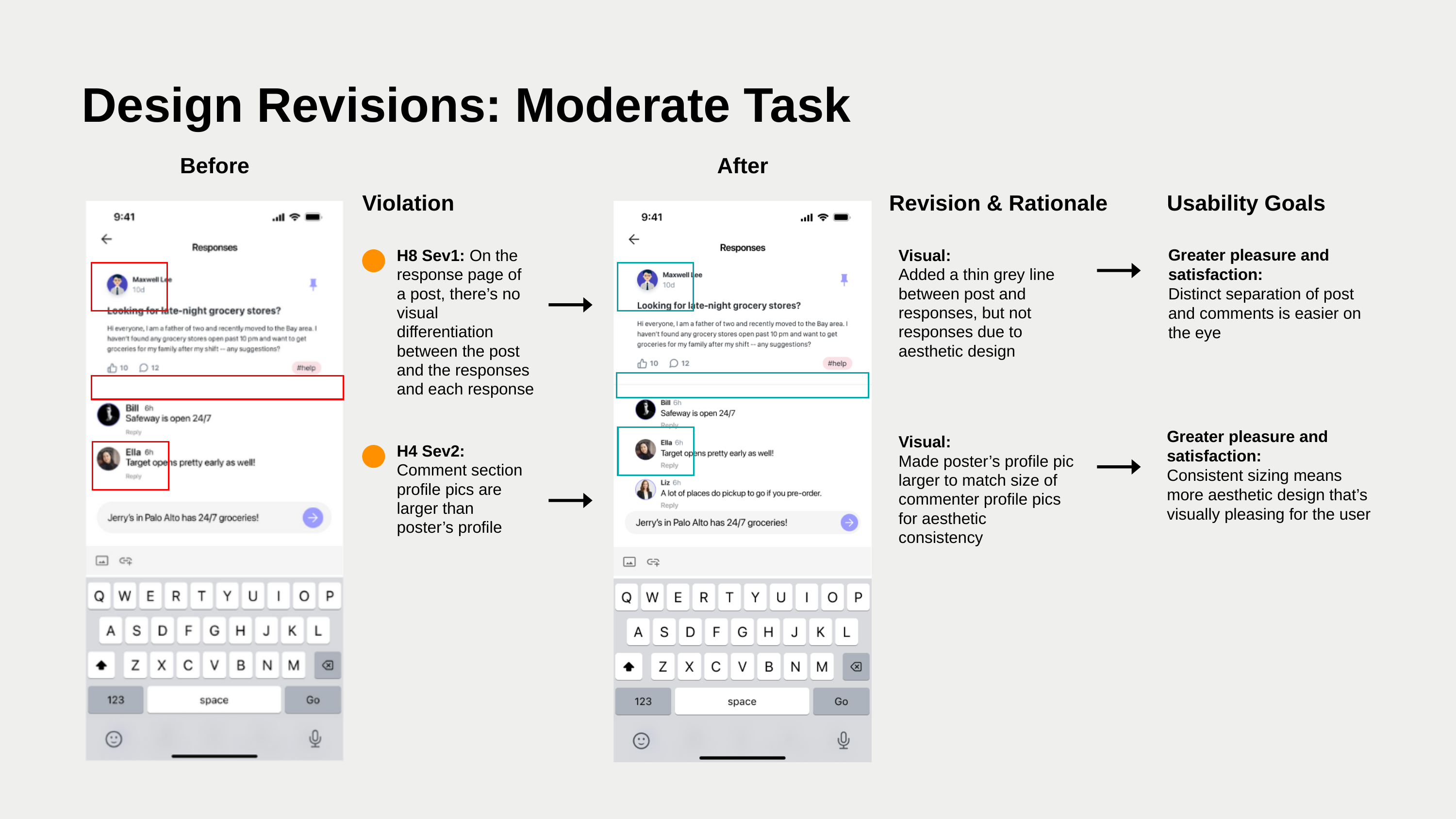

Design Revisions: Moderate Task
Before
After
Violation
Revision & Rationale
Usability Goals

Greater pleasure and satisfaction:
Distinct separation of post and comments is easier on the eye

H8 Sev1: On the response page of a post, there’s no visual differentiation between the post and the responses and each response
Visual:
Added a thin grey line between post and responses, but not responses due to aesthetic design

Greater pleasure and satisfaction:
Consistent sizing means more aesthetic design that’s visually pleasing for the user

Visual:
Made poster’s profile pic larger to match size of commenter profile pics for aesthetic consistency
H4 Sev2: Comment section profile pics are larger than poster’s profile